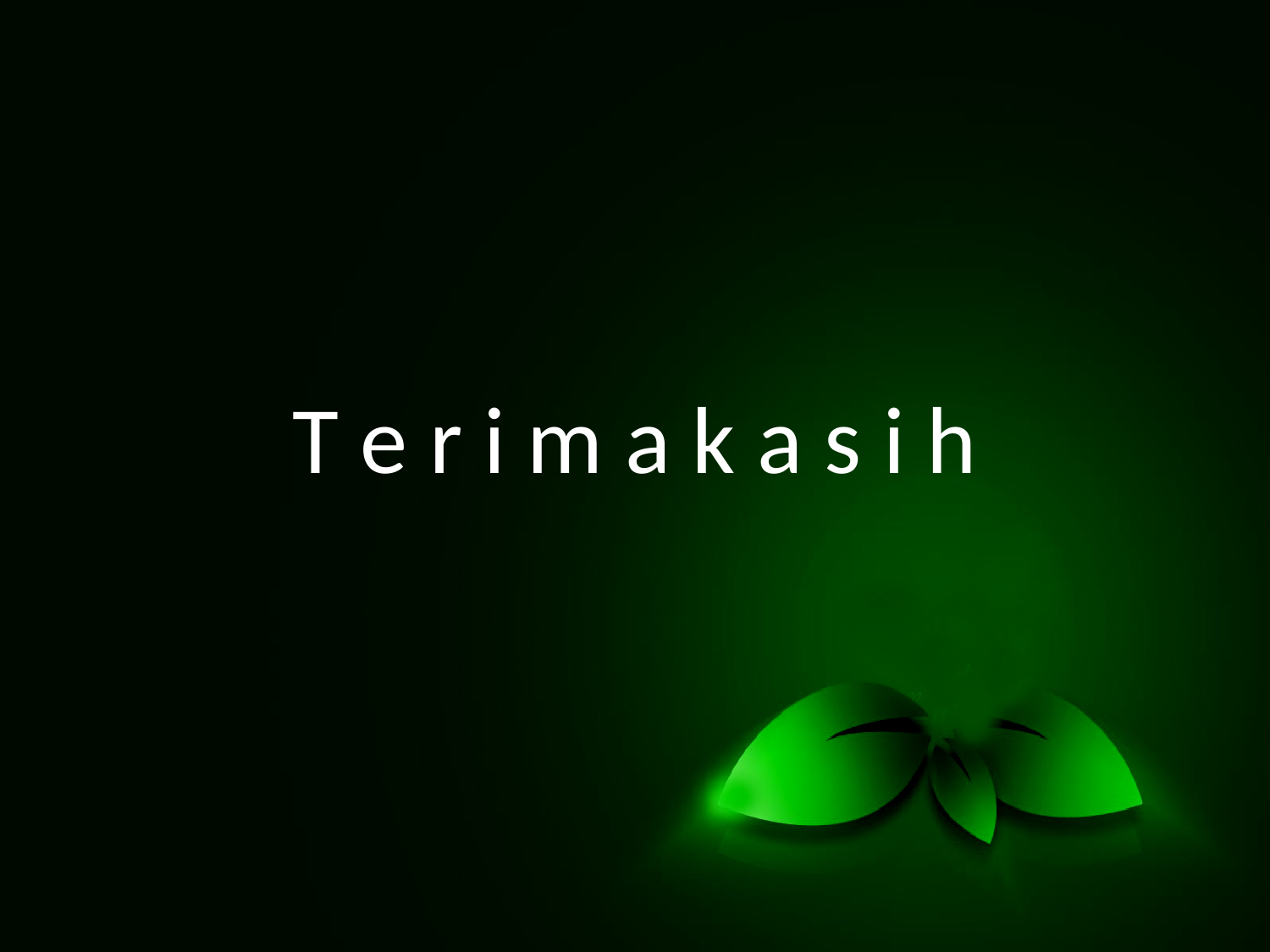

# T e r i m a k a s i h